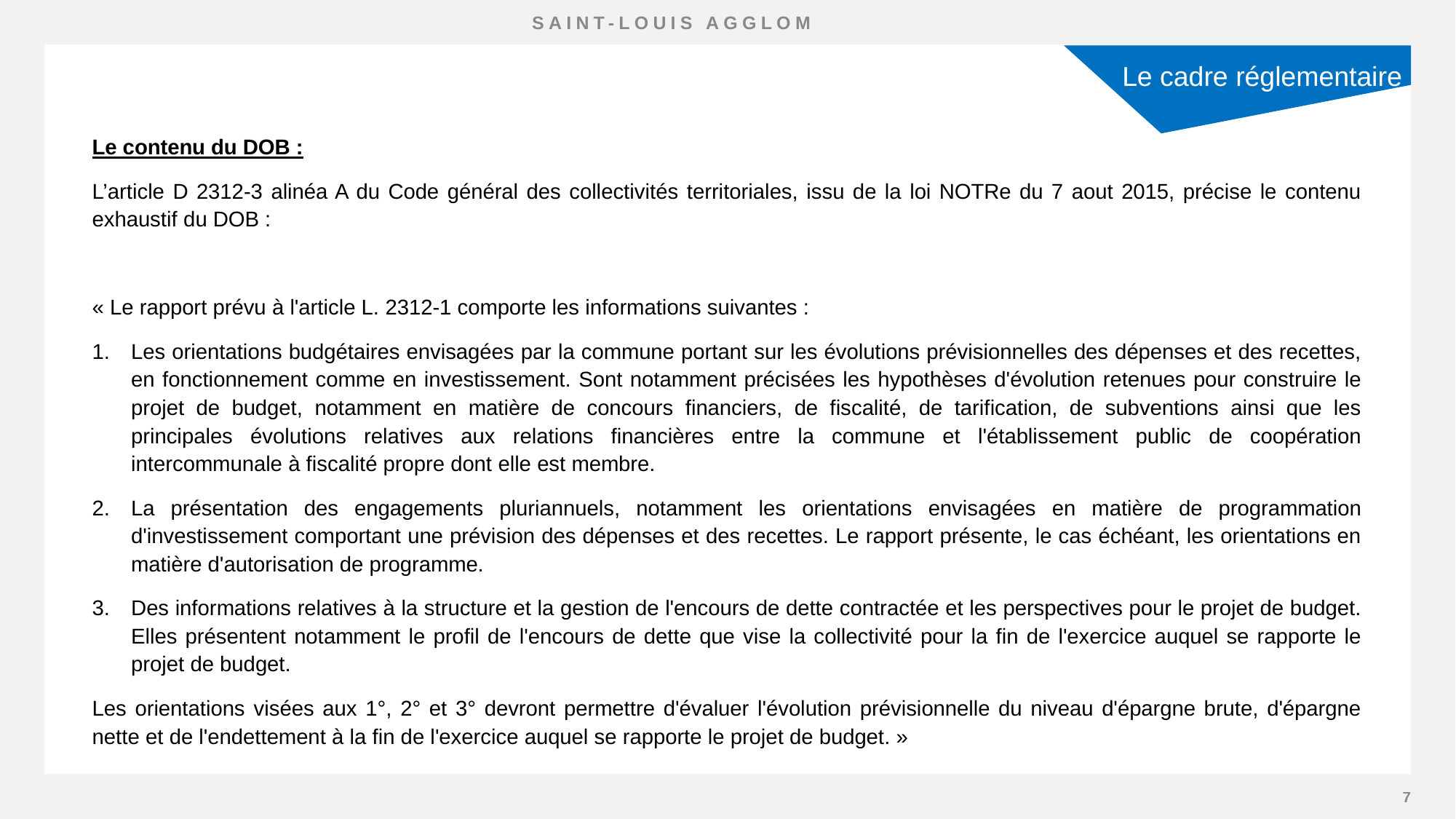

Le cadre réglementaire

Le contenu du DOB :
L’article D 2312-3 alinéa A du Code général des collectivités territoriales, issu de la loi NOTRe du 7 aout 2015, précise le contenu exhaustif du DOB :

« Le rapport prévu à l'article L. 2312-1 comporte les informations suivantes :
Les orientations budgétaires envisagées par la commune portant sur les évolutions prévisionnelles des dépenses et des recettes, en fonctionnement comme en investissement. Sont notamment précisées les hypothèses d'évolution retenues pour construire le projet de budget, notamment en matière de concours financiers, de fiscalité, de tarification, de subventions ainsi que les principales évolutions relatives aux relations financières entre la commune et l'établissement public de coopération intercommunale à fiscalité propre dont elle est membre.
La présentation des engagements pluriannuels, notamment les orientations envisagées en matière de programmation d'investissement comportant une prévision des dépenses et des recettes. Le rapport présente, le cas échéant, les orientations en matière d'autorisation de programme.
Des informations relatives à la structure et la gestion de l'encours de dette contractée et les perspectives pour le projet de budget. Elles présentent notamment le profil de l'encours de dette que vise la collectivité pour la fin de l'exercice auquel se rapporte le projet de budget.
Les orientations visées aux 1°, 2° et 3° devront permettre d'évaluer l'évolution prévisionnelle du niveau d'épargne brute, d'épargne nette et de l'endettement à la fin de l'exercice auquel se rapporte le projet de budget. »